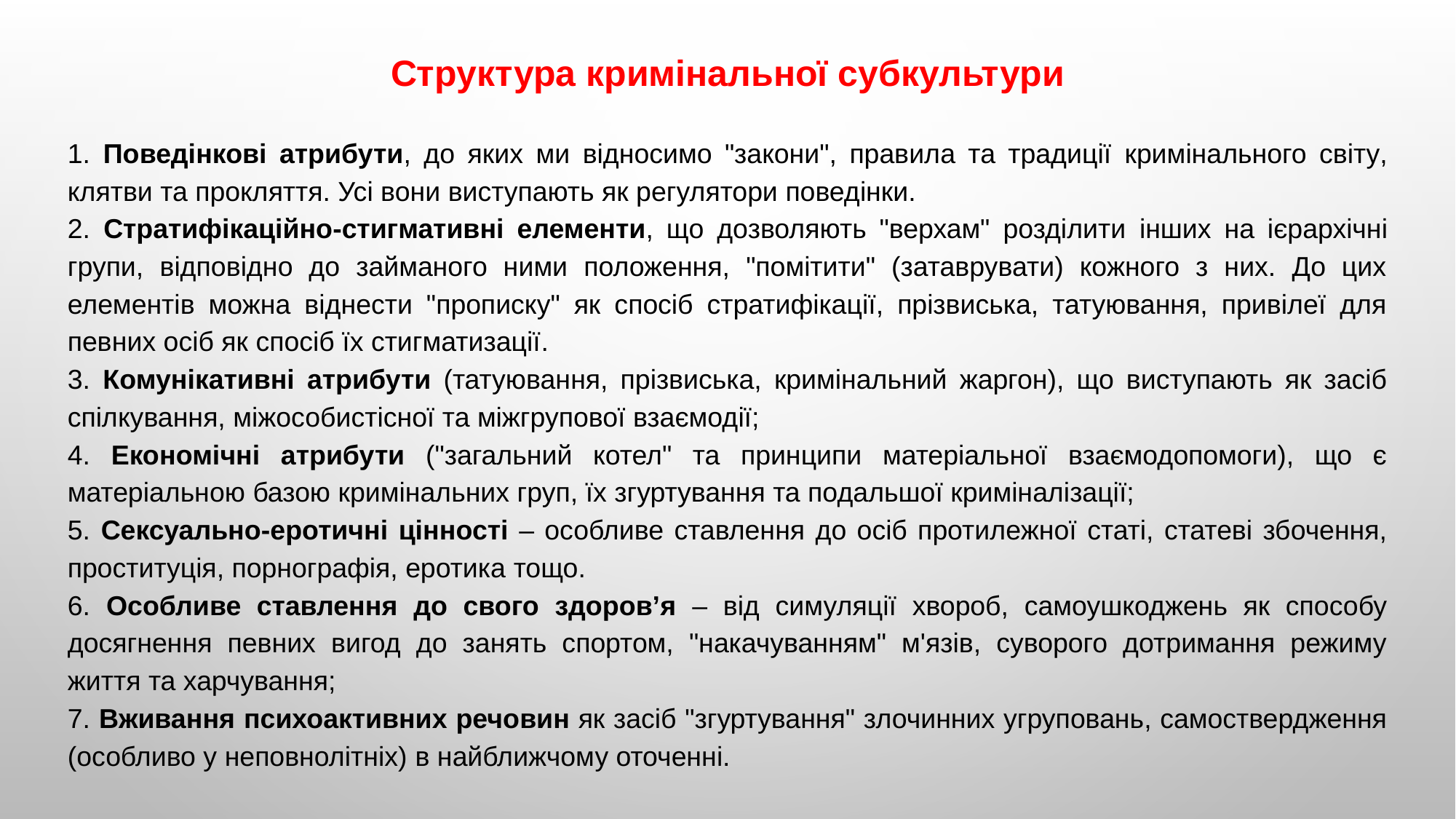

Структура кримінальної субкультури

1. Поведінкові атрибути, до яких ми відносимо "закони", правила та традиції кримінального світу, клятви та прокляття. Усі вони виступають як регулятори поведінки.
2. Стратифікаційно-стигмативні елементи, що дозволяють "верхам" розділити інших на ієрархічні групи, відповідно до займаного ними положення, "помітити" (затаврувати) кожного з них. До цих елементів можна віднести "прописку" як спосіб стратифікації, прізвиська, татуювання, привілеї для певних осіб як спосіб їх стигматизації.
3. Комунікативні атрибути (татуювання, прізвиська, кримінальний жаргон), що виступають як засіб спілкування, міжособистісної та міжгрупової взаємодії;
4. Економічні атрибути ("загальний котел" та принципи матеріальної взаємодопомоги), що є матеріальною базою кримінальних груп, їх згуртування та подальшої криміналізації;
5. Сексуально-еротичні цінності – особливе ставлення до осіб протилежної статі, статеві збочення, проституція, порнографія, еротика тощо.
6. Особливе ставлення до свого здоров’я – від симуляції хвороб, самоушкоджень як способу досягнення певних вигод до занять спортом, "накачуванням" м'язів, суворого дотримання режиму життя та харчування;
7. Вживання психоактивних речовин як засіб "згуртування" злочинних угруповань, самоствердження (особливо у неповнолітніх) в найближчому оточенні.